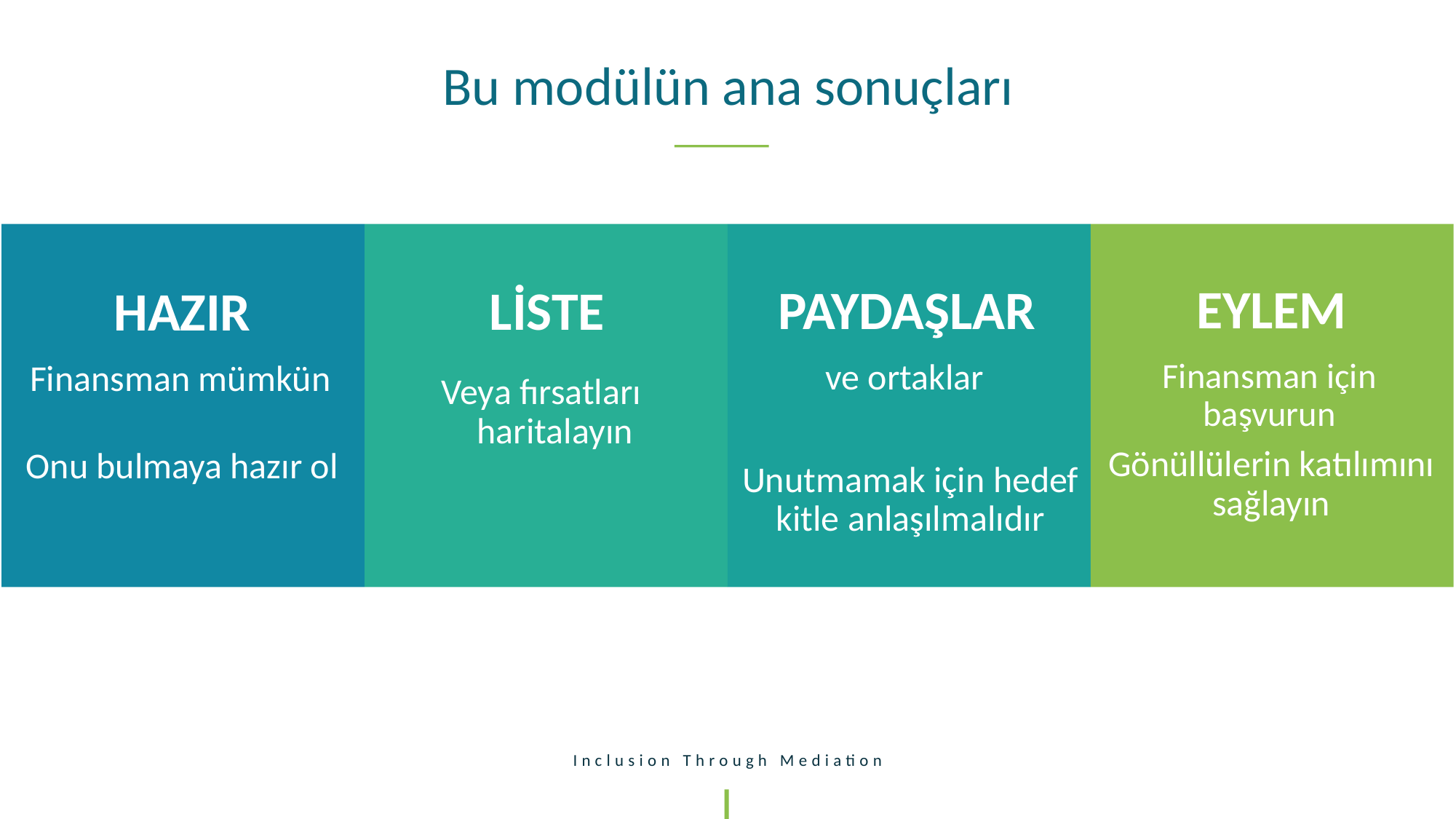

Bu modülün ana sonuçları
EYLEM
PAYDAŞLAR
LİSTE
HAZIR
Finansman için başvurun
ve ortaklar
Finansman mümkün
Veya fırsatları haritalayın
Gönüllülerin katılımını sağlayın
Onu bulmaya hazır ol
Unutmamak için hedef kitle anlaşılmalıdır